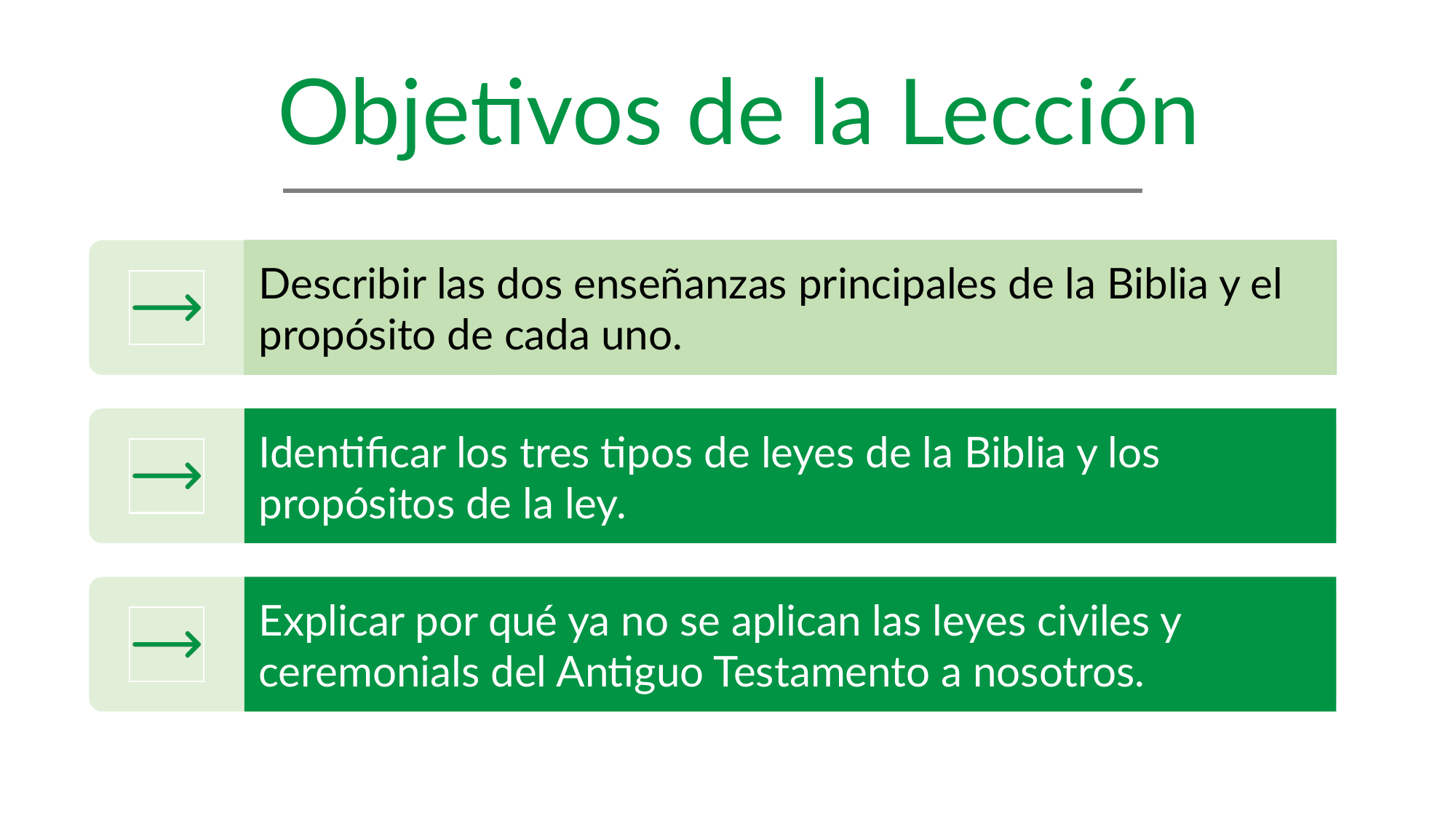

Objetivos de la Lección

Describir las dos enseñanzas principales de la Biblia y el propósito de cada uno.

Identificar los tres tipos de leyes de la Biblia y los propósitos de la ley.

Explicar por qué ya no se aplican las leyes civiles y ceremonials del Antiguo Testamento a nosotros.